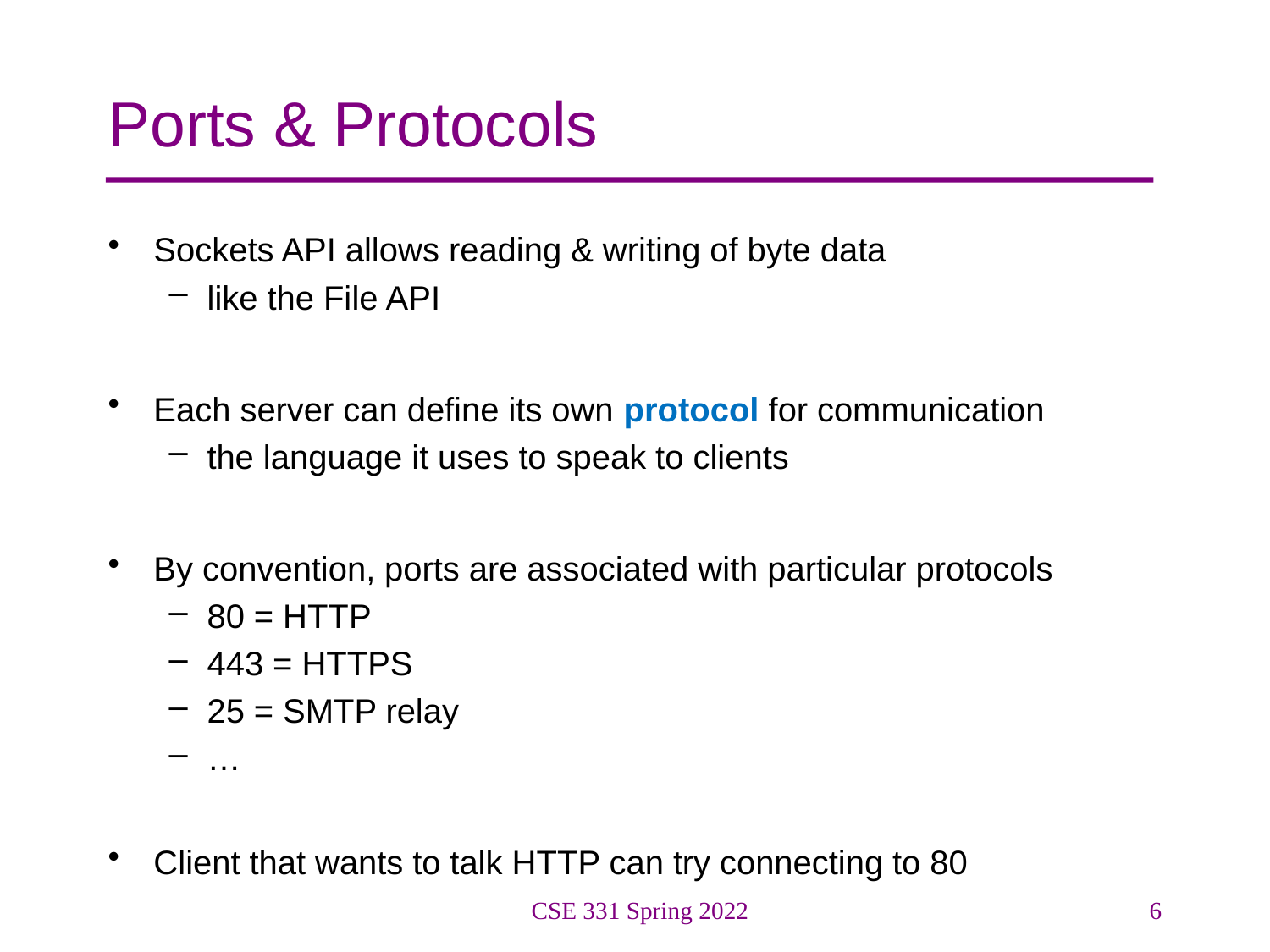

# Ports & Protocols
Sockets API allows reading & writing of byte data
like the File API

Each server can define its own protocol for communication
the language it uses to speak to clients

By convention, ports are associated with particular protocols
80 = HTTP
443 = HTTPS
25 = SMTP relay
…

Client that wants to talk HTTP can try connecting to 80
CSE 331 Spring 2022
6